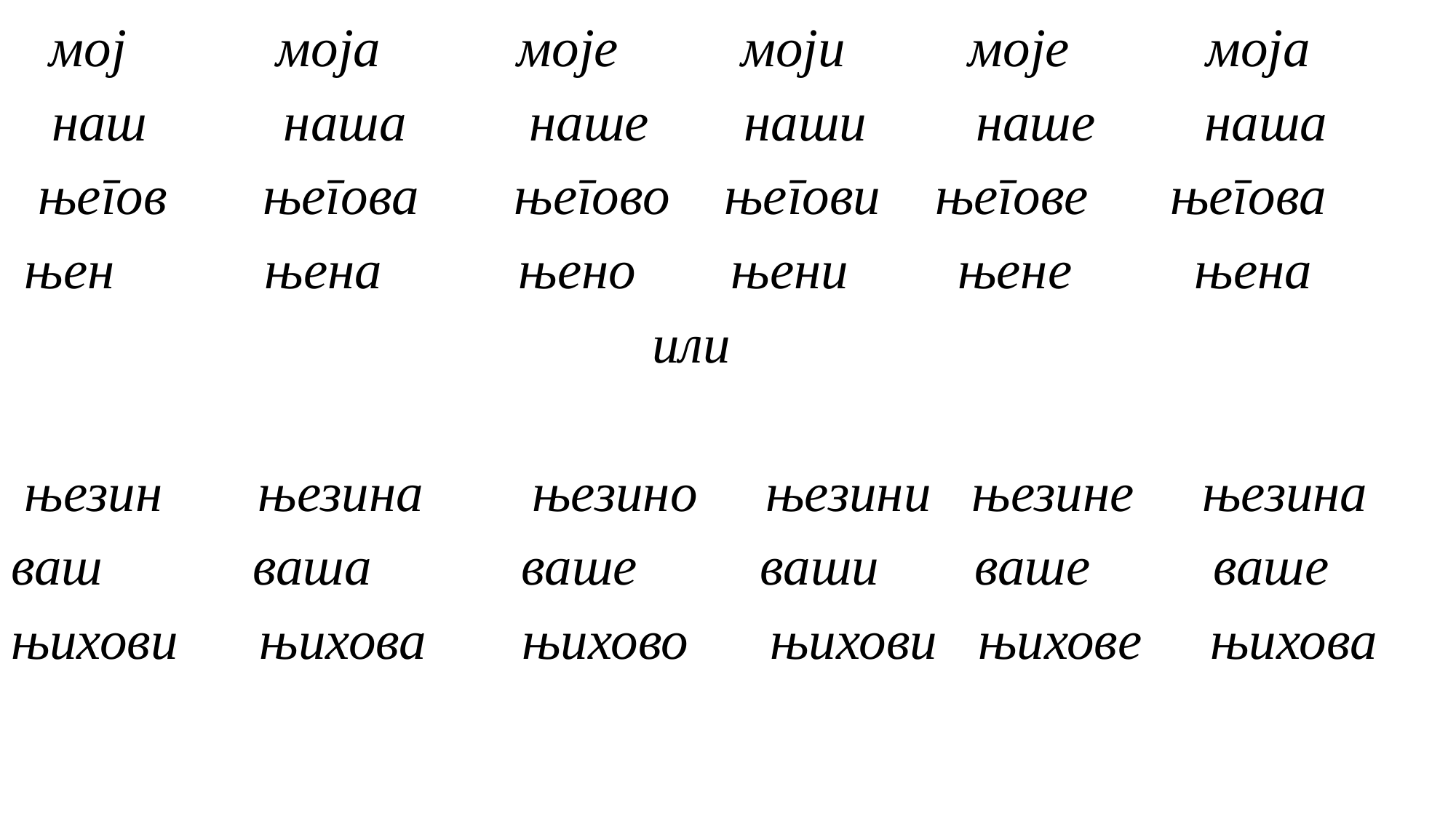

мој           моја          моје         моји         моје          моја
   наш          наша         наше       наши        наше        наша
  његов       његова       његово    његови    његове      његова
 њен           њена          њено       њени        њене         њена
                                               или

 њезин       њезина        њезино     њезини   њезине     њезина
ваш           ваша           ваше         ваши       ваше         ваше
њихови      њихова       њихово      њихови   њихове     њихова